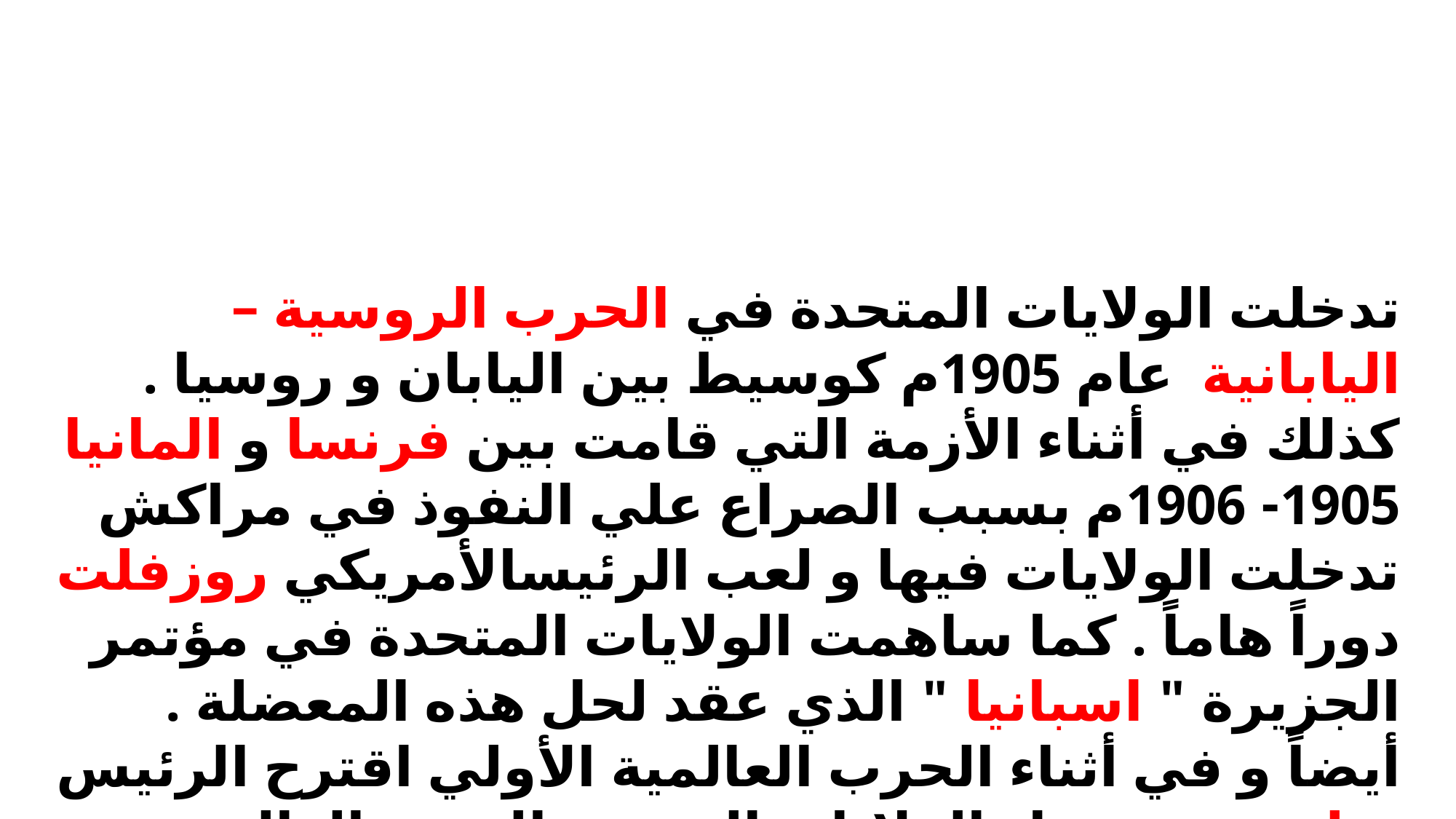

تدخلت الولايات المتحدة في الحرب الروسية – اليابانية  عام 1905م كوسيط بين اليابان و روسيا . كذلك في أثناء الأزمة التي قامت بين فرنسا و المانيا 1905- 1906م بسبب الصراع علي النفوذ في مراكش تدخلت الولايات فيها و لعب الرئيسالأمريكي روزفلت دوراً هاماً . كما ساهمت الولايات المتحدة في مؤتمر الجزيرة " اسبانيا " الذي عقد لحل هذه المعضلة . أيضاً و في أثناء الحرب العالمية الأولي اقترح الرئيس ويلسون بدخول الولايات المتحدة الحرب العالمية الأولي